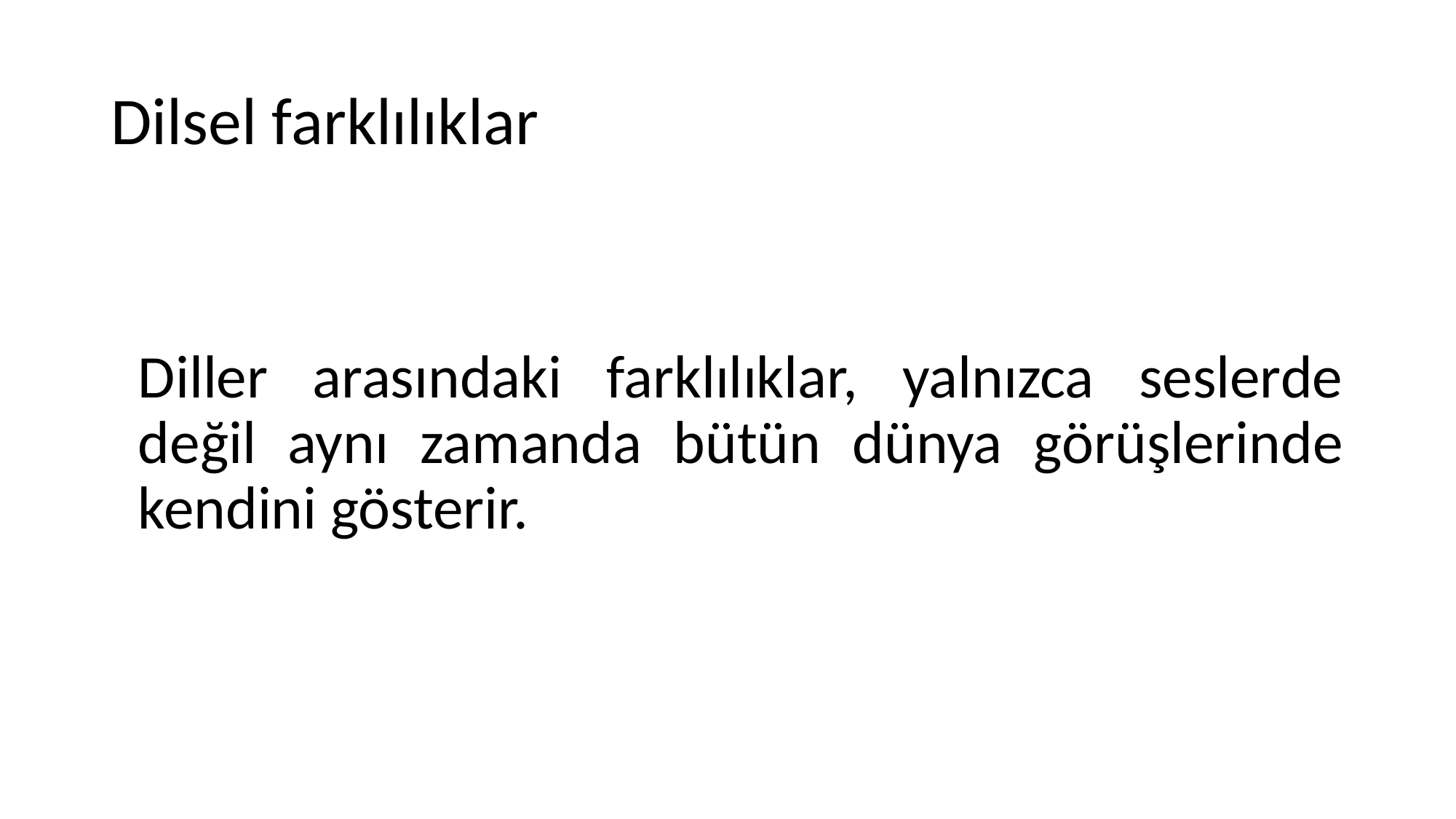

# Dilsel farklılıklar

	Diller arasındaki farklılıklar, yalnızca seslerde değil aynı zamanda bütün dünya görüşlerinde kendini gösterir.